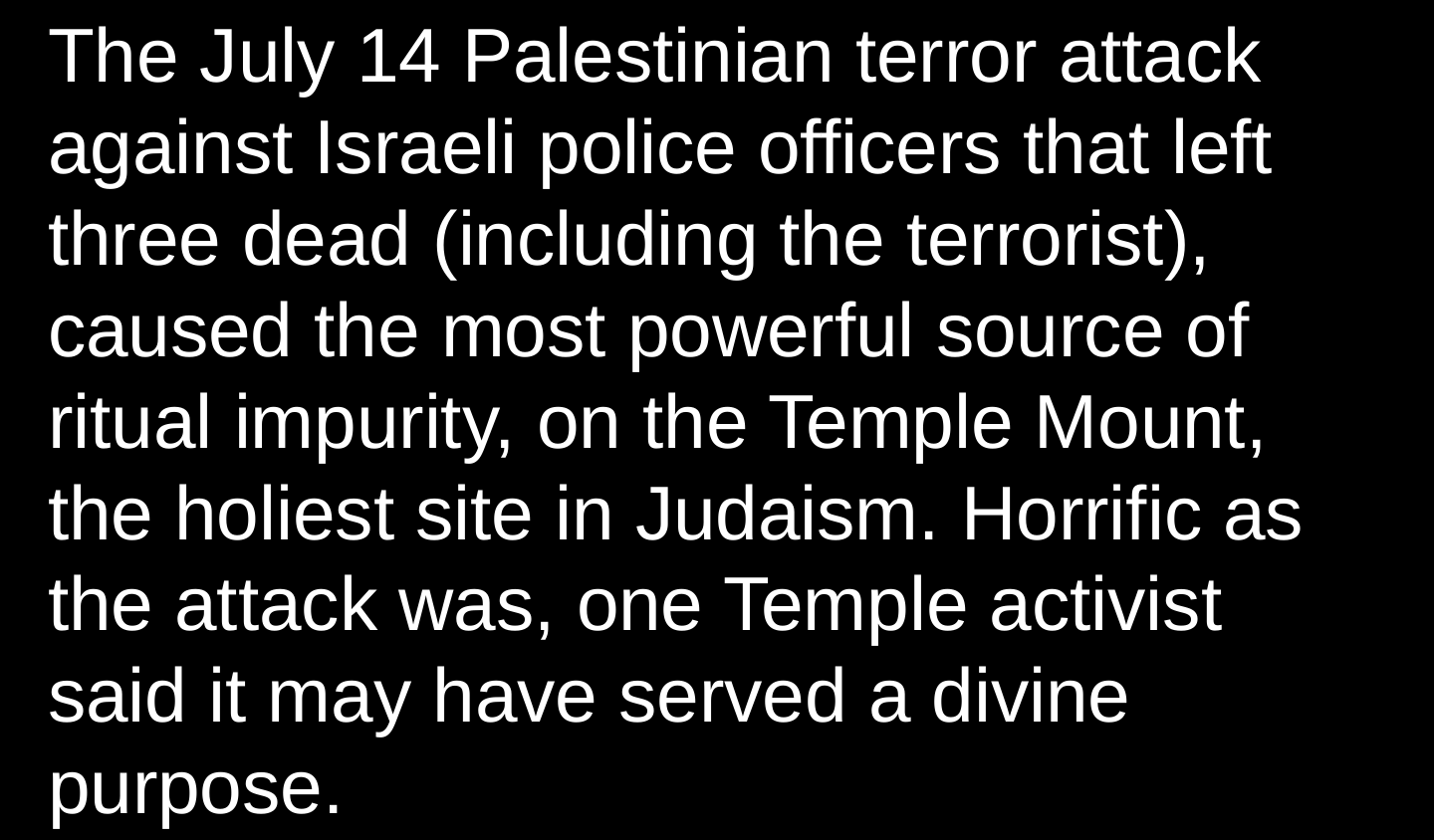

The July 14 Palestinian terror attack against Israeli police officers that left three dead (including the terrorist), caused the most powerful source of ritual impurity, on the Temple Mount, the holiest site in Judaism. Horrific as the attack was, one Temple activist said it may have served a divine purpose.